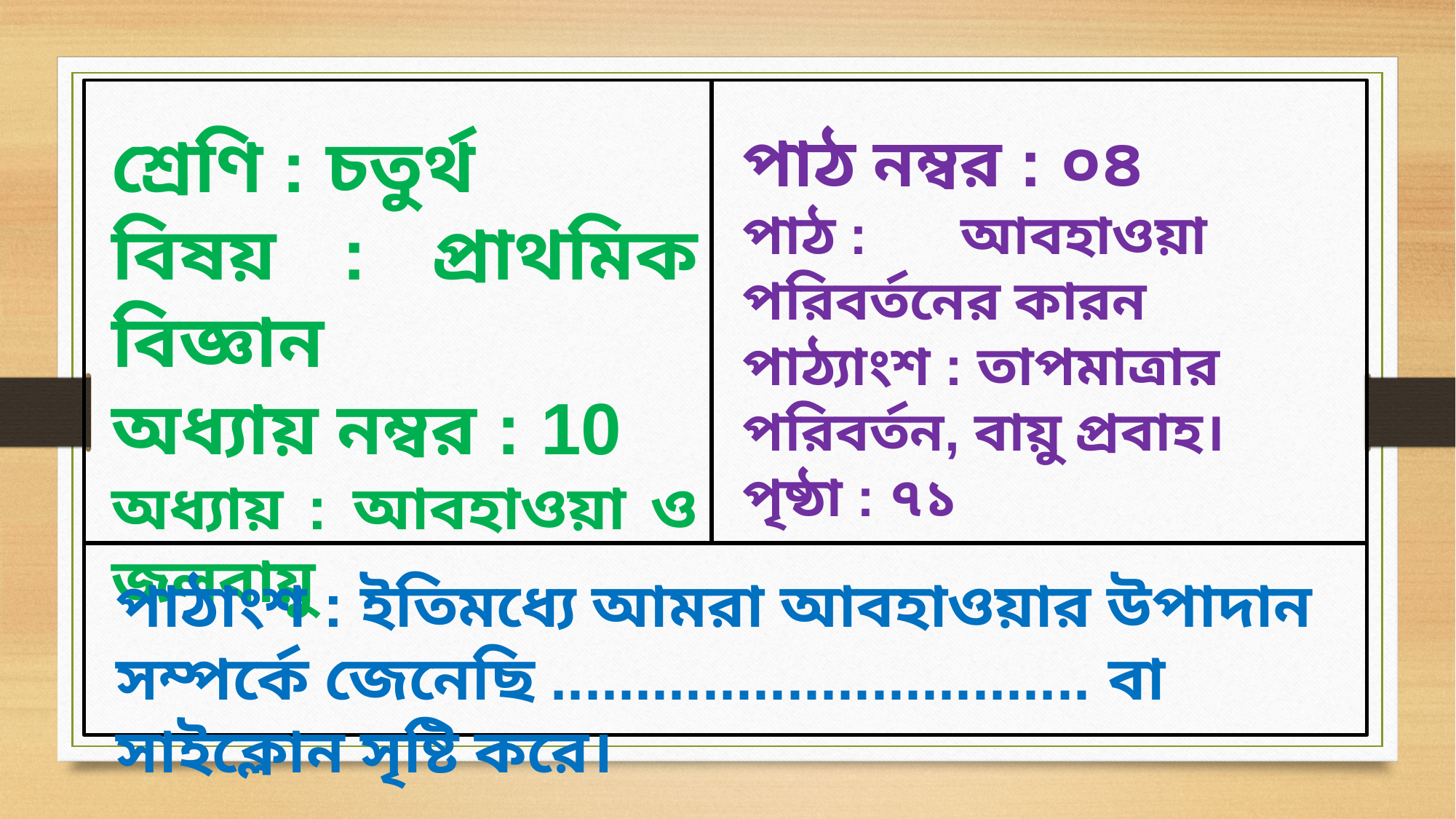

শ্রেণি : চতুর্থ
বিষয় : প্রাথমিক বিজ্ঞান
অধ্যায় নম্বর : 10
অধ্যায় : আবহাওয়া ও জলবায়ু
পাঠ নম্বর : ০৪
পাঠ : 	আবহাওয়া পরিবর্তনের কারন
পাঠ্যাংশ : তাপমাত্রার পরিবর্তন, বায়ু প্রবাহ।
পৃষ্ঠা : ৭১
পাঠাংশ : ইতিমধ্যে আমরা আবহাওয়ার উপাদান সম্পর্কে জেনেছি ................................ বা সাইক্লোন সৃষ্টি করে।